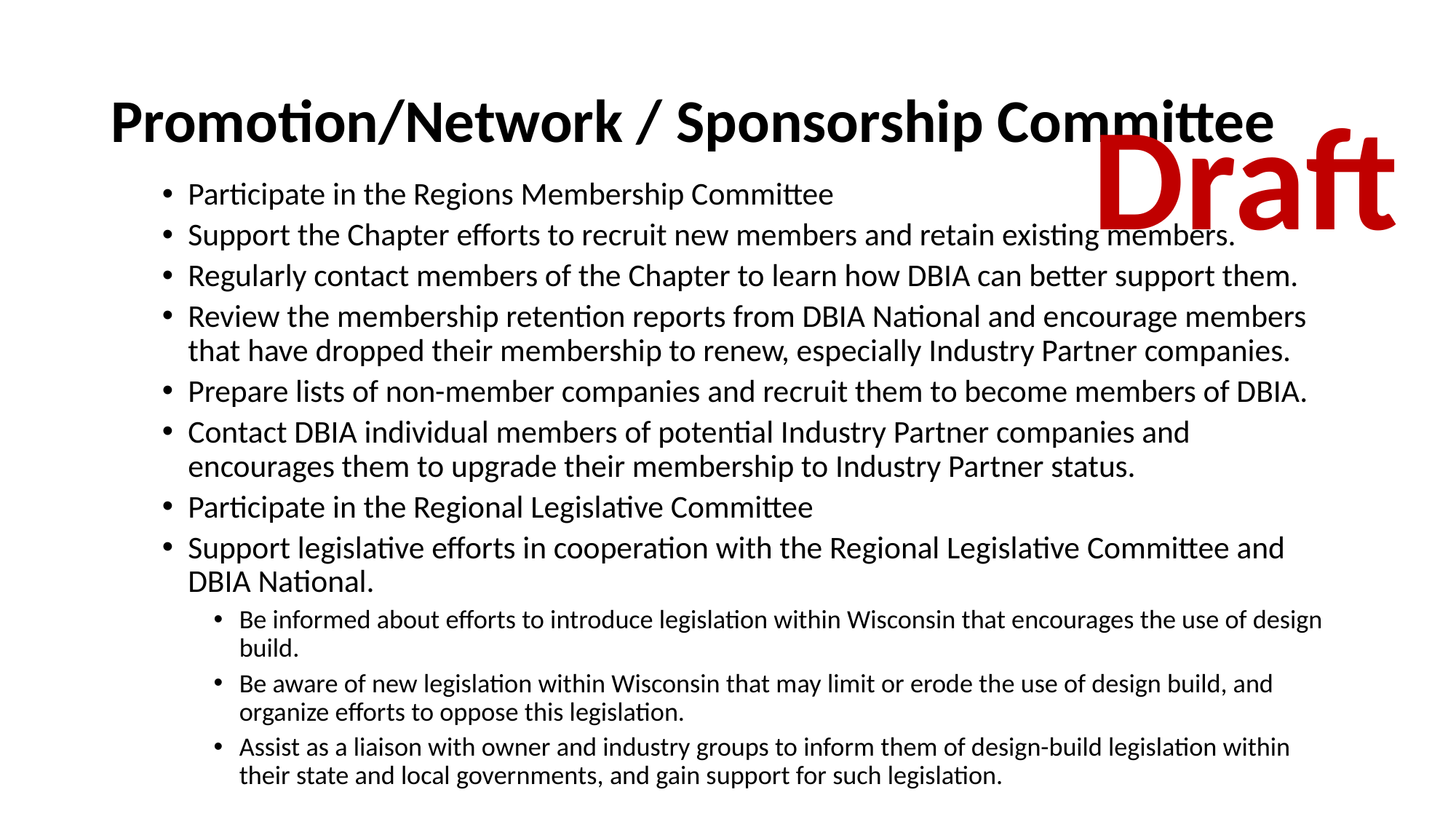

# Promotion/Network / Sponsorship Committee
Draft
Participate in the Regions Membership Committee
Support the Chapter efforts to recruit new members and retain existing members.
Regularly contact members of the Chapter to learn how DBIA can better support them.
Review the membership retention reports from DBIA National and encourage members that have dropped their membership to renew, especially Industry Partner companies.
Prepare lists of non-member companies and recruit them to become members of DBIA.
Contact DBIA individual members of potential Industry Partner companies and encourages them to upgrade their membership to Industry Partner status.
Participate in the Regional Legislative Committee
Support legislative efforts in cooperation with the Regional Legislative Committee and DBIA National.
Be informed about efforts to introduce legislation within Wisconsin that encourages the use of design build.
Be aware of new legislation within Wisconsin that may limit or erode the use of design build, and organize efforts to oppose this legislation.
Assist as a liaison with owner and industry groups to inform them of design-build legislation within their state and local governments, and gain support for such legislation.